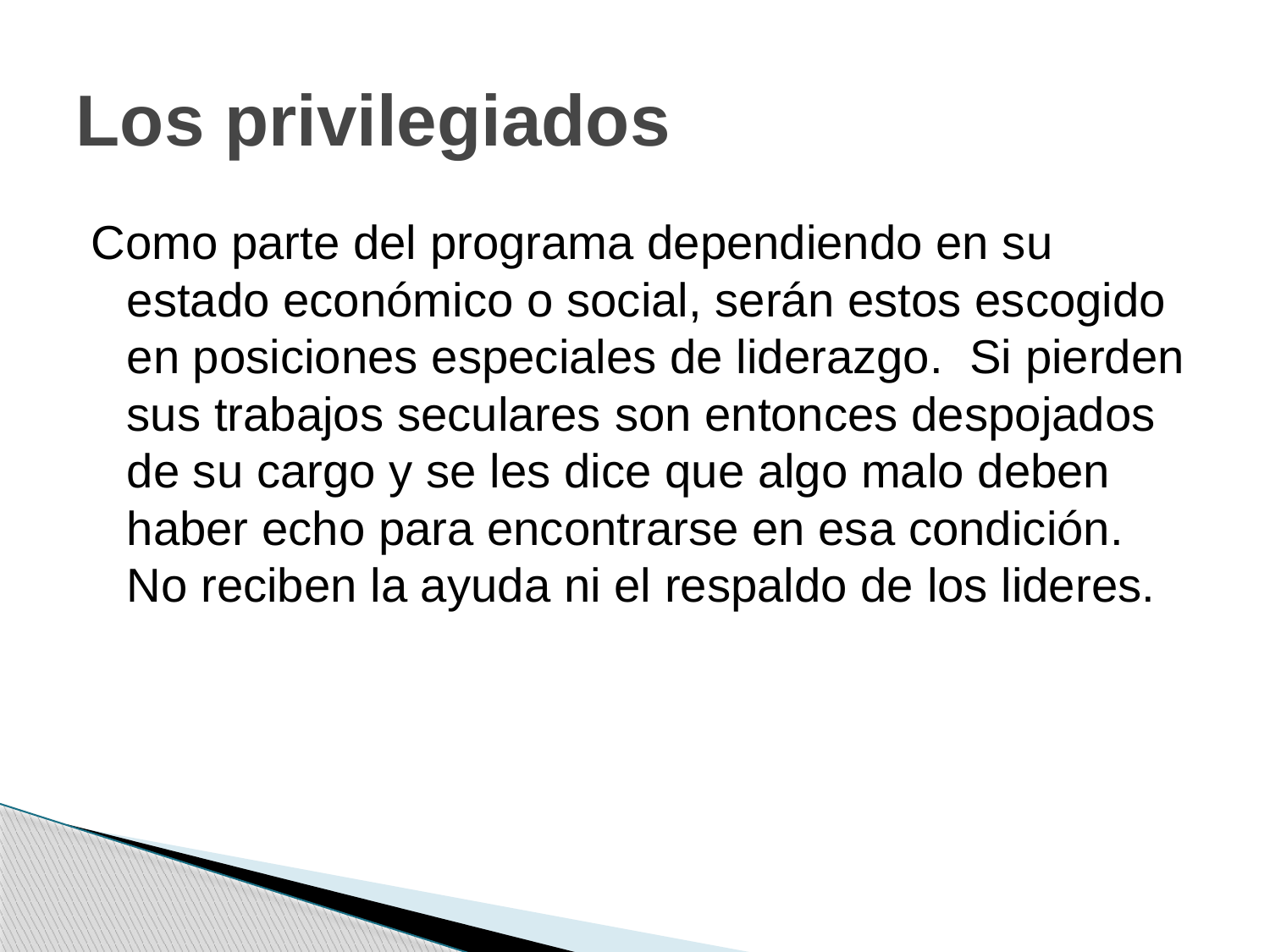

# Los privilegiados
Como parte del programa dependiendo en su estado económico o social, serán estos escogido en posiciones especiales de liderazgo.  Si pierden sus trabajos seculares son entonces despojados de su cargo y se les dice que algo malo deben haber echo para encontrarse en esa condición.  No reciben la ayuda ni el respaldo de los lideres.